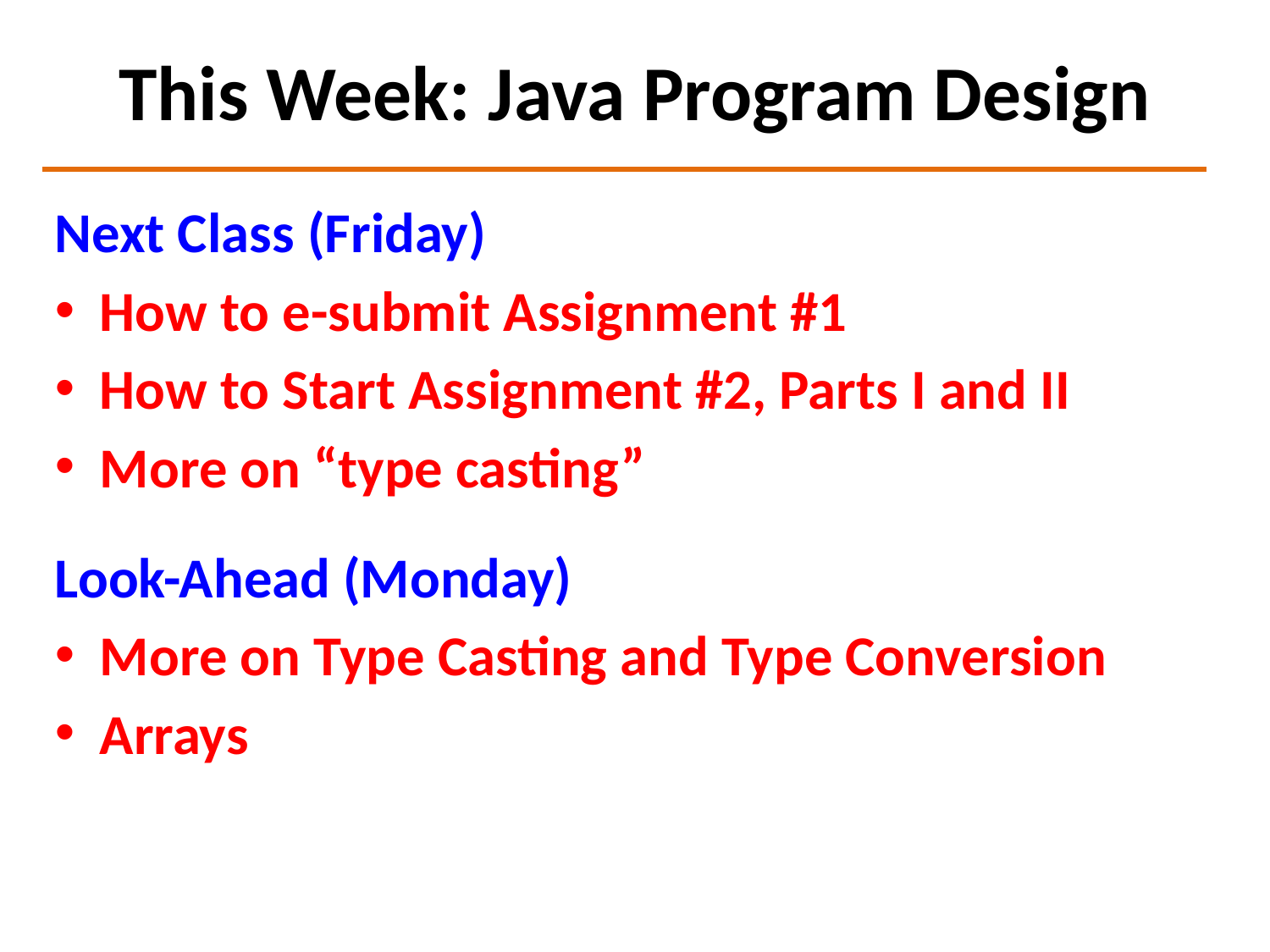

# This Week: Java Program Design
Next Class (Friday)
  How to e-submit Assignment #1
  How to Start Assignment #2, Parts I and II
  More on “type casting”
Look-Ahead (Monday)
  More on Type Casting and Type Conversion
  Arrays